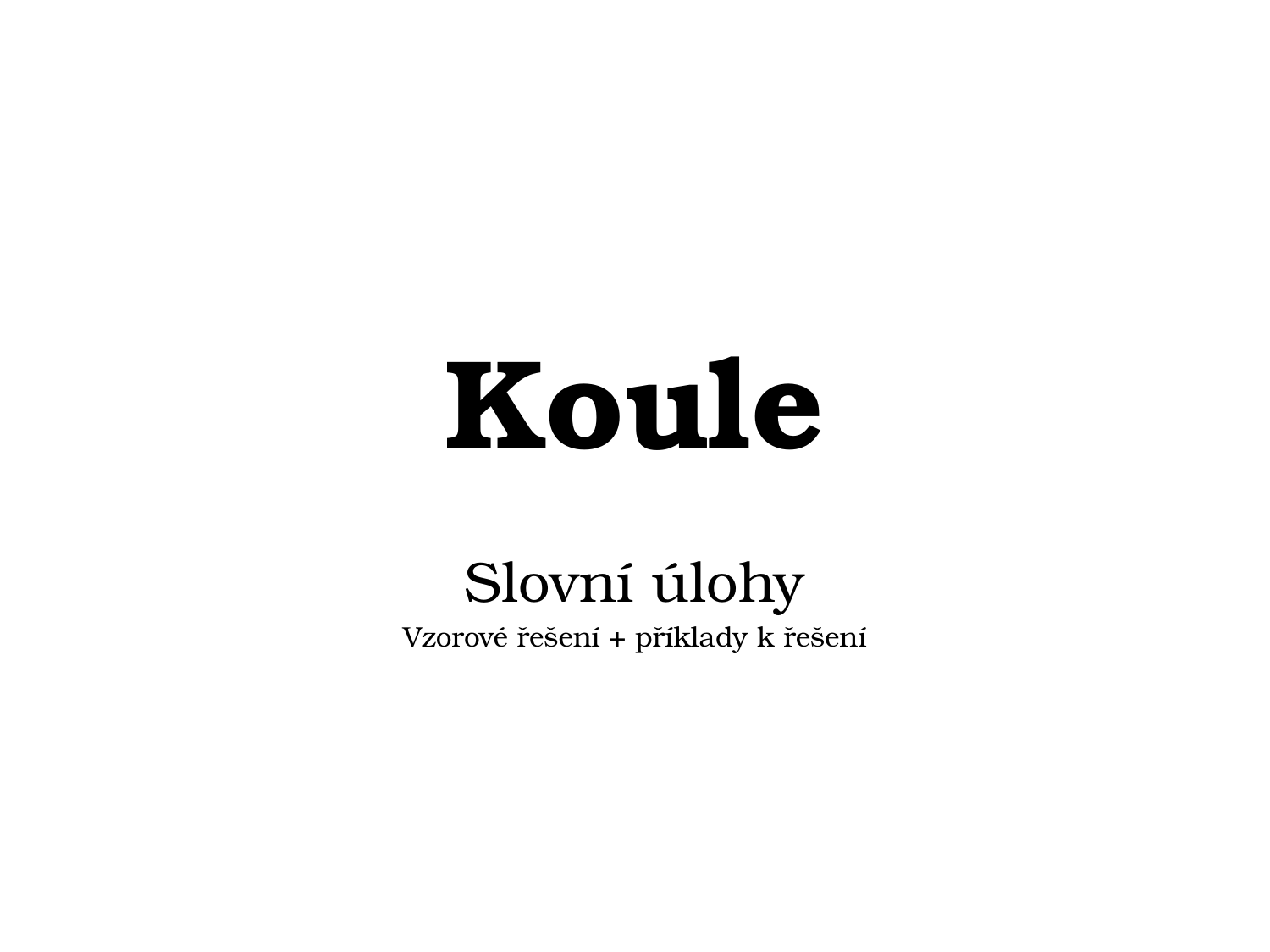

Koule
Slovní úlohy
Vzorové řešení + příklady k řešení